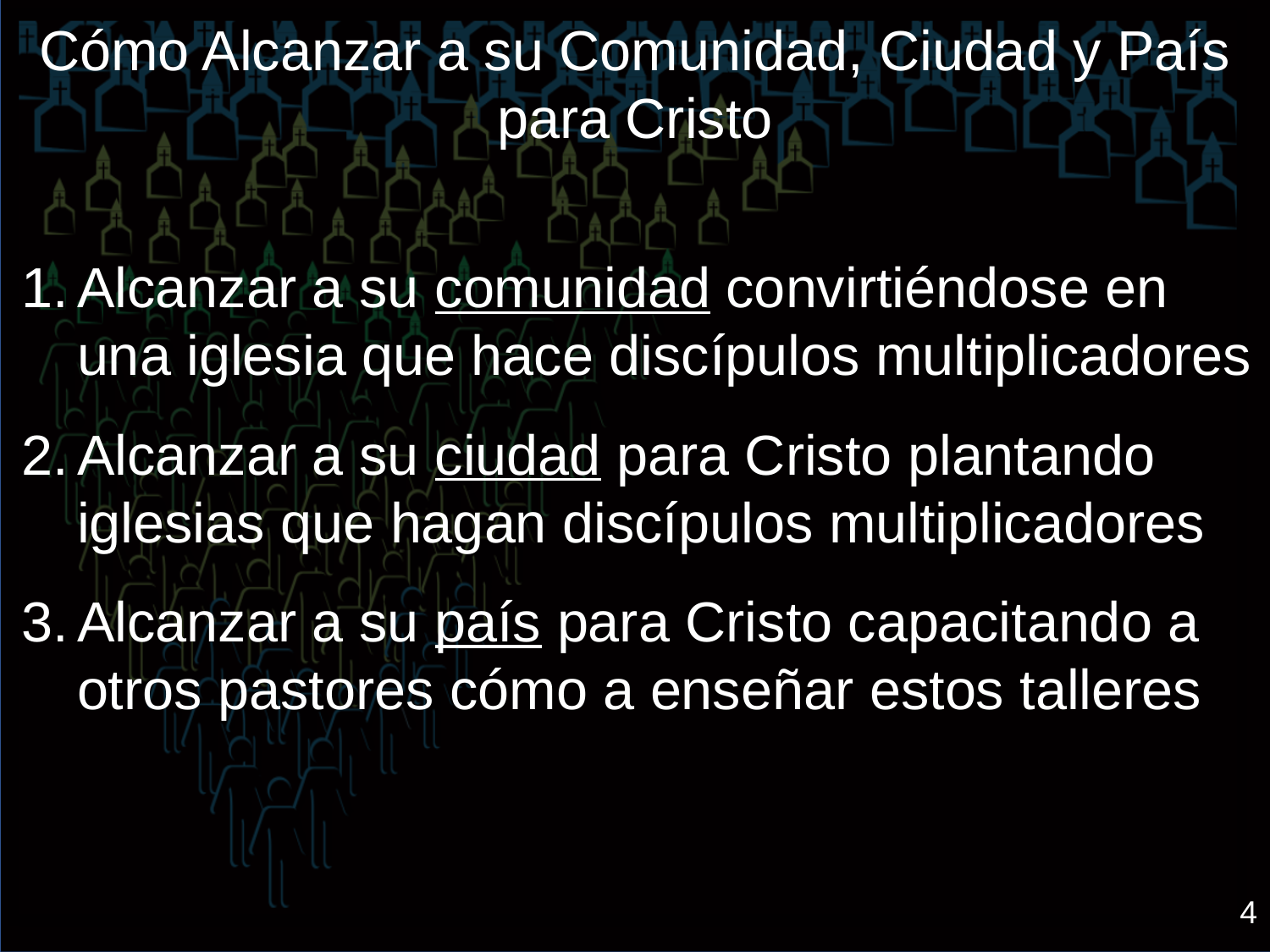

# Cómo Alcanzar a su Comunidad, Ciudad y País para Cristo
Alcanzar a su comunidad convirtiéndose en una iglesia que hace discípulos multiplicadores
Alcanzar a su ciudad para Cristo plantando iglesias que hagan discípulos multiplicadores
Alcanzar a su país para Cristo capacitando a otros pastores cómo a enseñar estos talleres
4